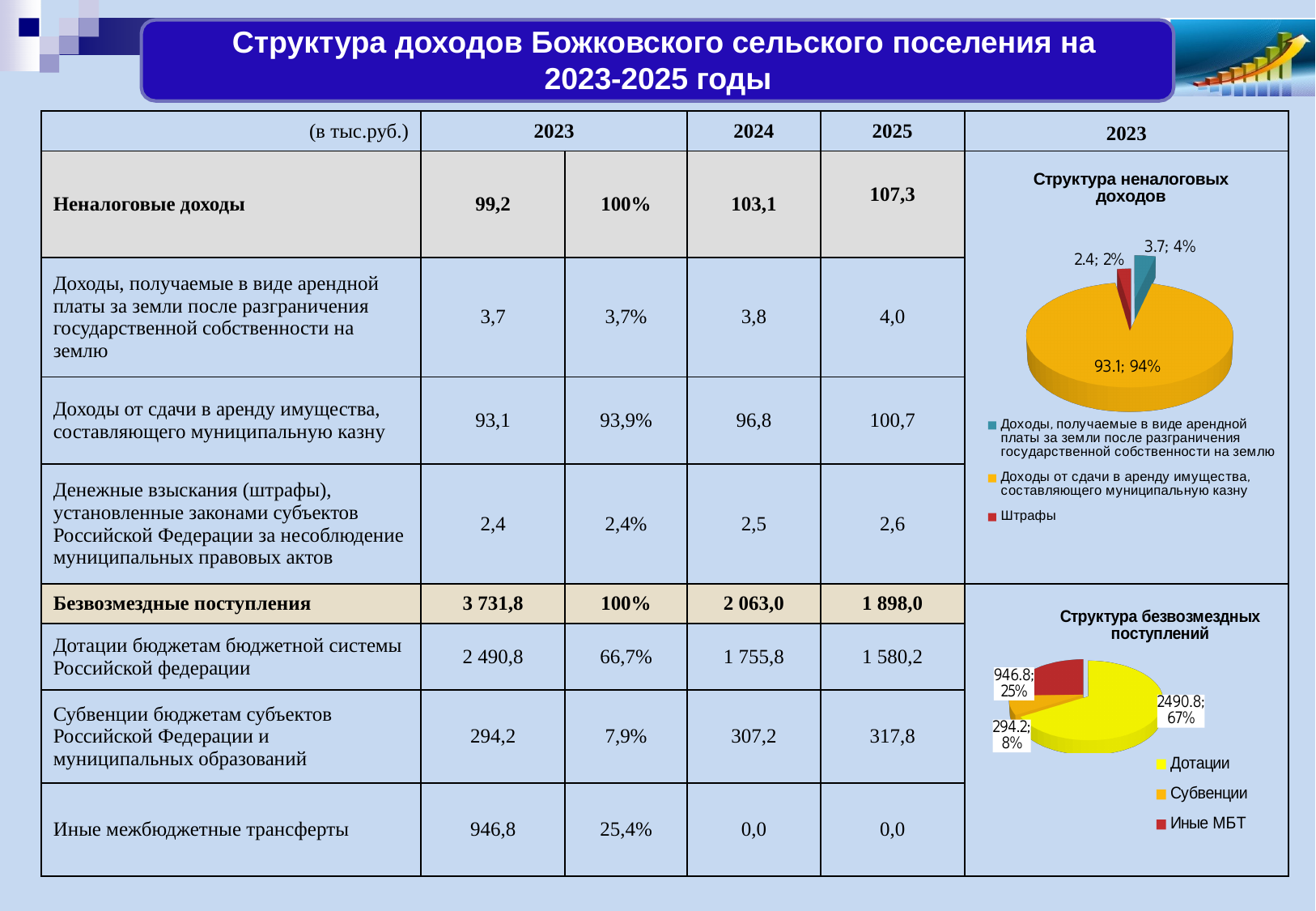

Структура доходов Божковского сельского поселения на 2023-2025 годы

| (в тыс.руб.) | 2023 |  | 2024 | 2025 | 2023 |
| --- | --- | --- | --- | --- | --- |
| Неналоговые доходы | 99,2 | 100% | 103,1 | 107,3 |  |
| Доходы, получаемые в виде арендной платы за земли после разграничения государственной собственности на землю | 3,7 | 3,7% | 3,8 | 4,0 |  |
| Доходы от сдачи в аренду имущества, составляющего муниципальную казну | 93,1 | 93,9% | 96,8 | 100,7 |  |
| Денежные взыскания (штрафы), установленные законами субъектов Российской Федерации за несоблюдение муниципальных правовых актов | 2,4 | 2,4% | 2,5 | 2,6 |  |
| Безвозмездные поступления | 3 731,8 | 100% | 2 063,0 | 1 898,0 |  |
| Дотации бюджетам бюджетной системы Российской федерации | 2 490,8 | 66,7% | 1 755,8 | 1 580,2 |  |
| Субвенции бюджетам субъектов Российской Федерации и муниципальных образований | 294,2 | 7,9% | 307,2 | 317,8 |  |
| Иные межбюджетные трансферты | 946,8 | 25,4% | 0,0 | 0,0 |  |

[unsupported chart]

[unsupported chart]